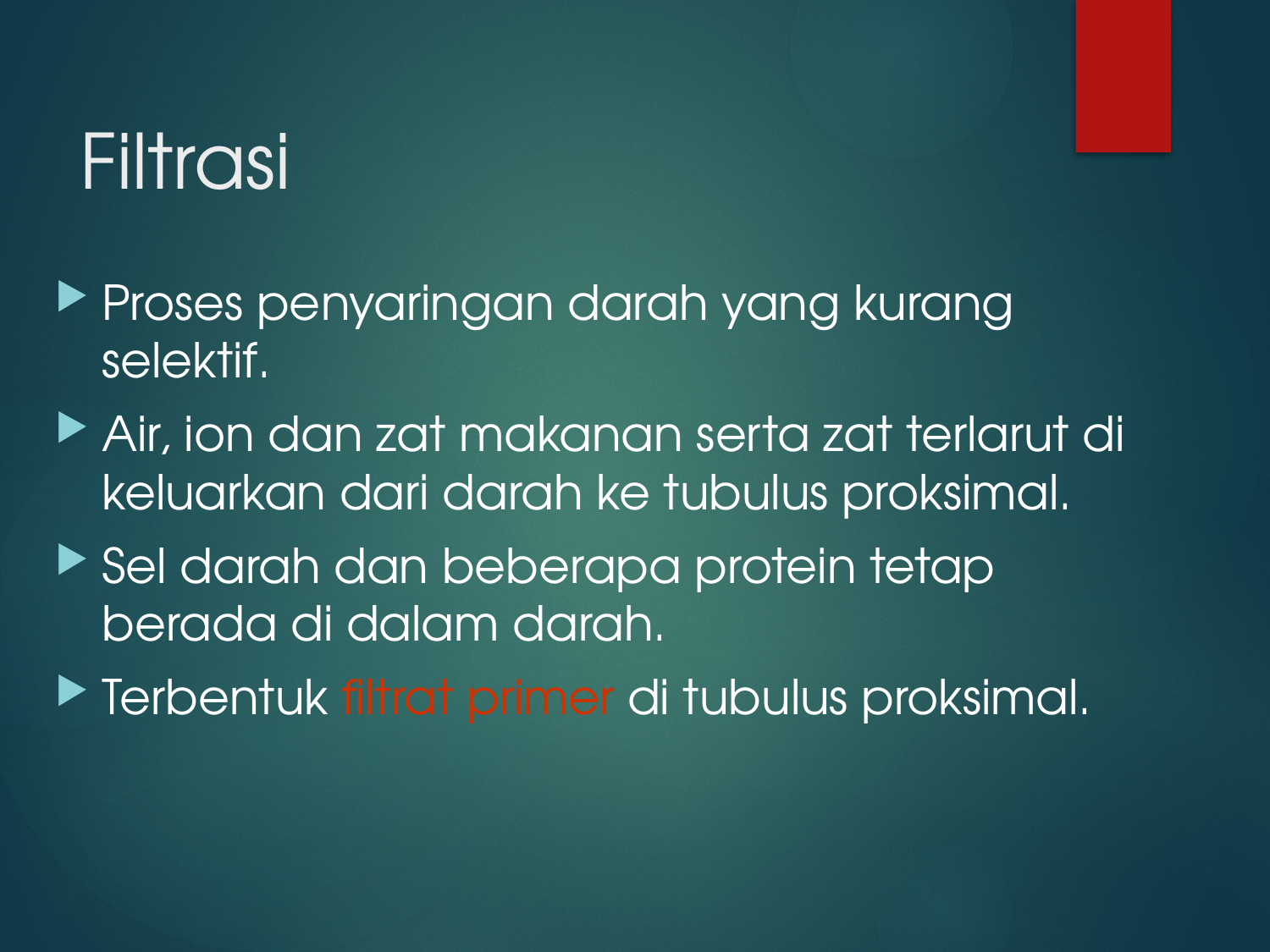

# Filtrasi
Proses penyaringan darah yang kurang selektif.
Air, ion dan zat makanan serta zat terlarut di keluarkan dari darah ke tubulus proksimal.
Sel darah dan beberapa protein tetap berada di dalam darah.
Terbentuk filtrat primer di tubulus proksimal.